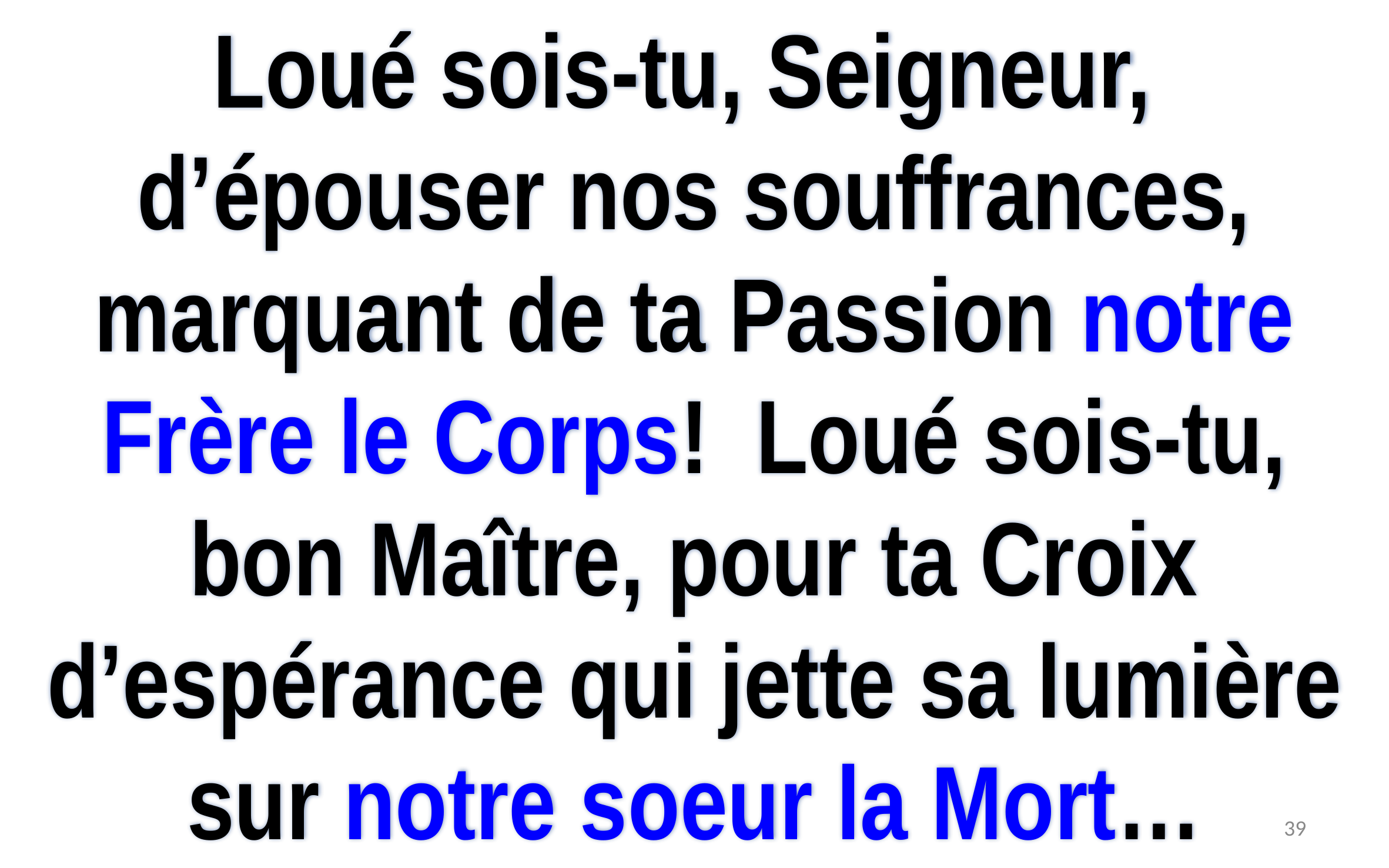

Loué sois-tu, Seigneur,
d’épouser nos souffrances, marquant de ta Passion notre Frère le Corps!  Loué sois-tu, bon Maître, pour ta Croix d’espérance qui jette sa lumière sur notre soeur la Mort…
39